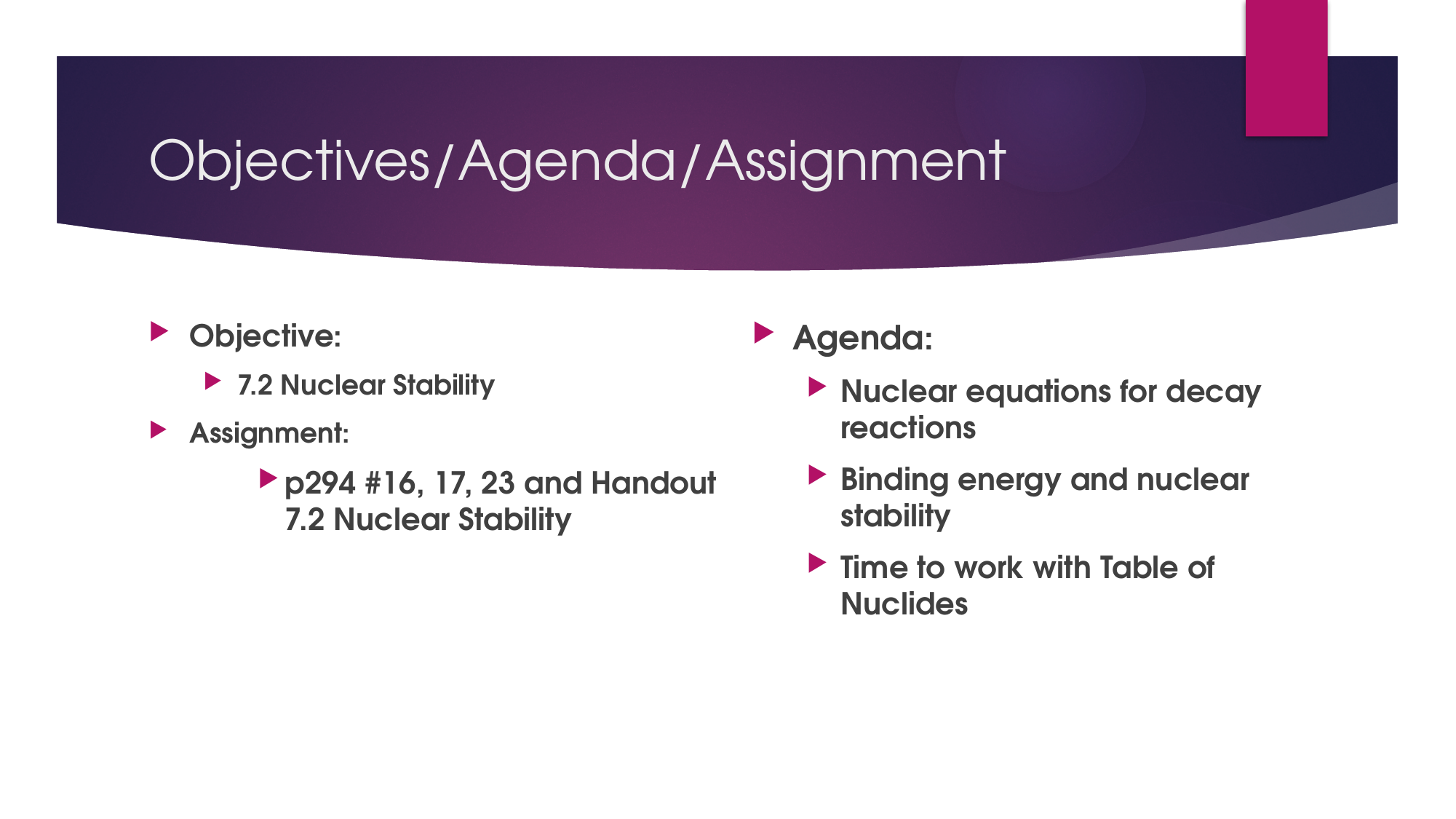

# Objectives/Agenda/Assignment
Objective:
7.2 Nuclear Stability
Assignment:
p294 #16, 17, 23 and Handout 7.2 Nuclear Stability
Agenda:
Nuclear equations for decay reactions
Binding energy and nuclear stability
Time to work with Table of Nuclides